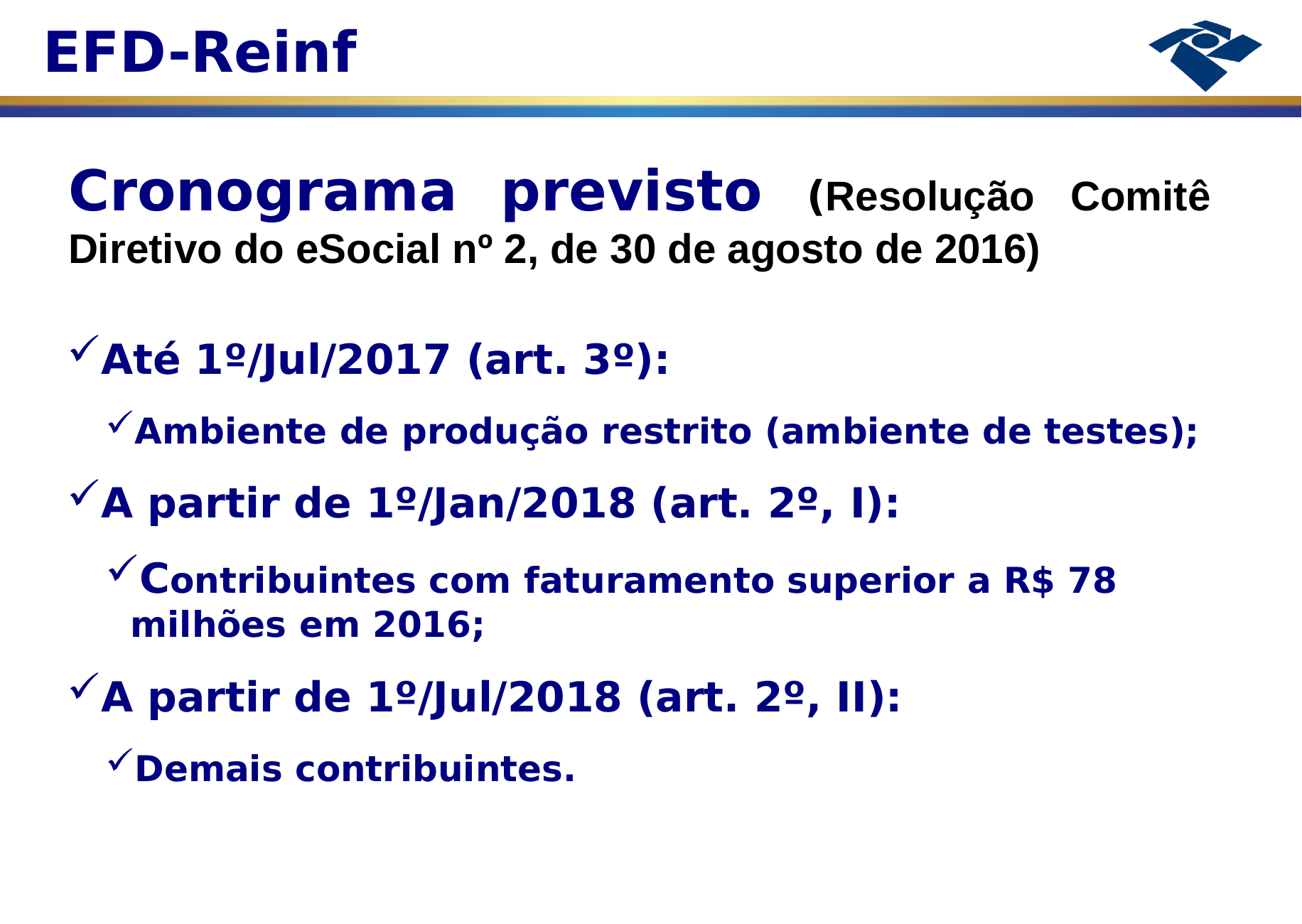

Cronograma previsto (Resolução Comitê Diretivo do eSocial nº 2, de 30 de agosto de 2016)

Até 1º/Jul/2017 (art. 3º):
Ambiente de produção restrito (ambiente de testes);
A partir de 1º/Jan/2018 (art. 2º, I):
Contribuintes com faturamento superior a R$ 78 milhões em 2016;
A partir de 1º/Jul/2018 (art. 2º, II):
Demais contribuintes.